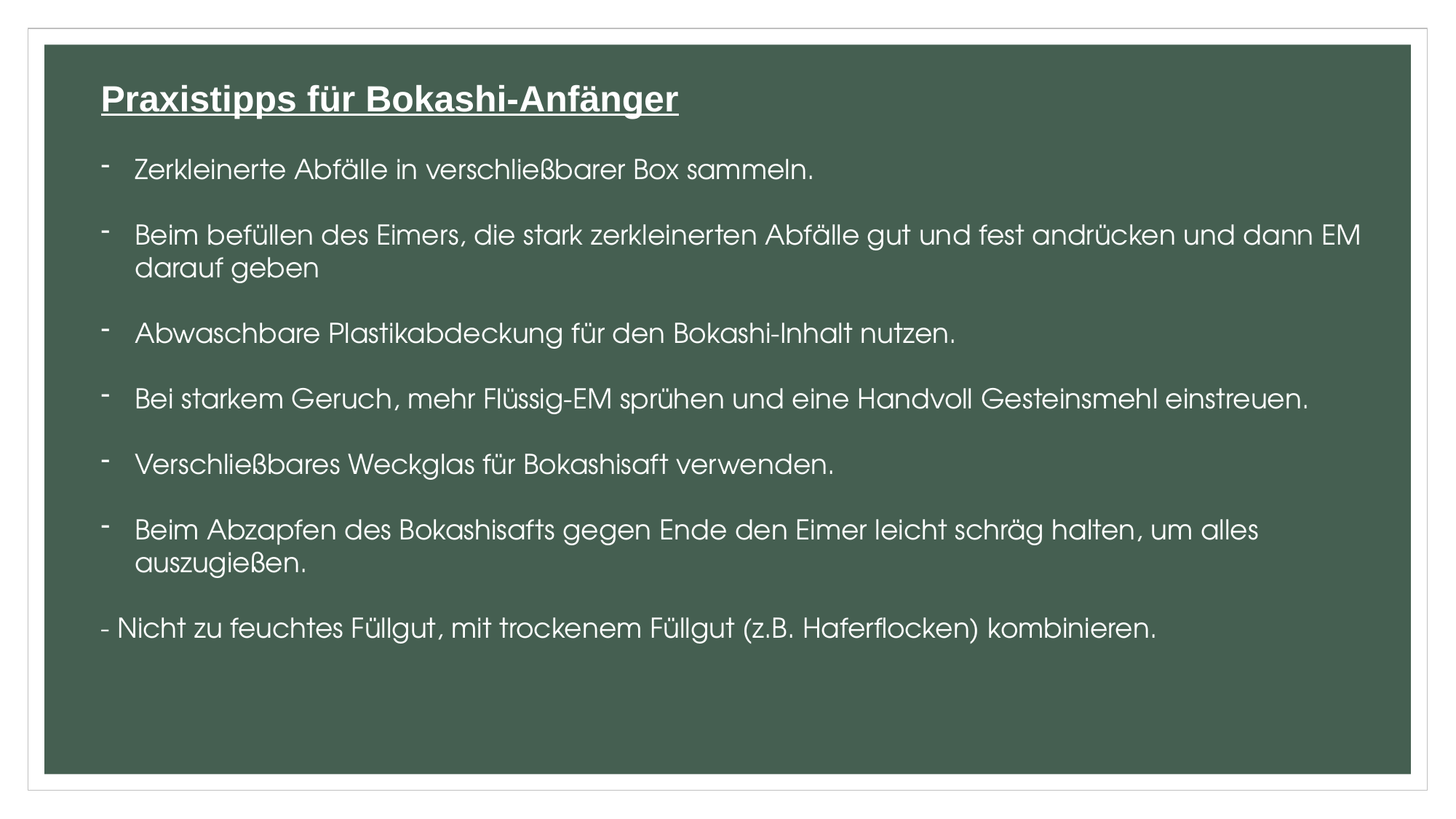

Praxistipps für Bokashi-Anfänger

Zerkleinerte Abfälle in verschließbarer Box sammeln.

Beim befüllen des Eimers, die stark zerkleinerten Abfälle gut und fest andrücken und dann EM     darauf geben

Abwaschbare Plastikabdeckung für den Bokashi-Inhalt nutzen.

Bei starkem Geruch, mehr Flüssig-EM sprühen und eine Handvoll Gesteinsmehl einstreuen.

Verschließbares Weckglas für Bokashisaft verwenden.

Beim Abzapfen des Bokashisafts gegen Ende den Eimer leicht schräg halten, um alles auszugießen.

- Nicht zu feuchtes Füllgut, mit trockenem Füllgut (z.B. Haferflocken) kombinieren.